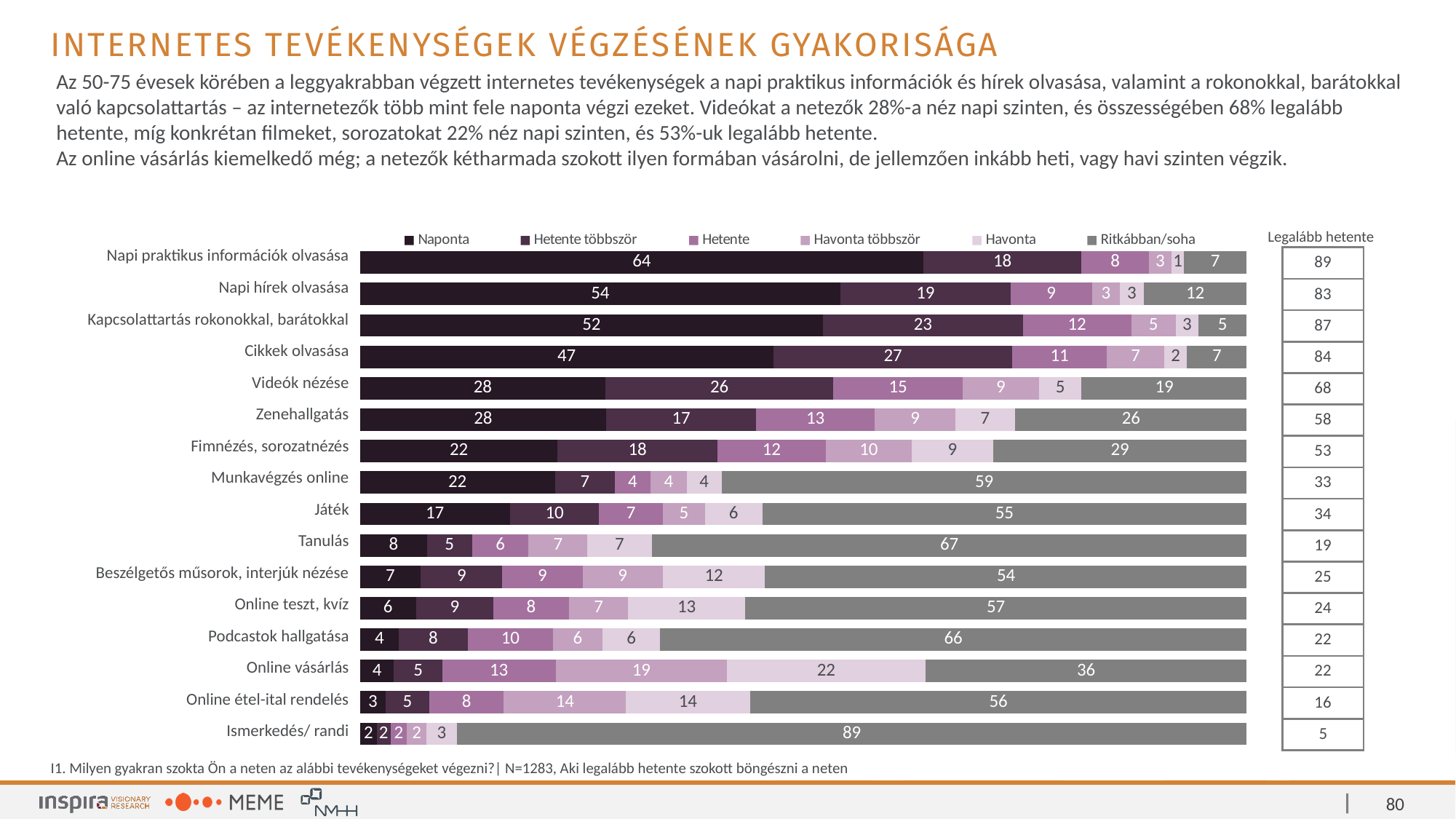

Internetes tevékenységek Végzésének gyakorisága
Az 50-75 évesek körében a leggyakrabban végzett internetes tevékenységek a napi praktikus információk és hírek olvasása, valamint a rokonokkal, barátokkal való kapcsolattartás – az internetezők több mint fele naponta végzi ezeket. Videókat a netezők 28%-a néz napi szinten, és összességében 68% legalább hetente, míg konkrétan filmeket, sorozatokat 22% néz napi szinten, és 53%-uk legalább hetente.
Az online vásárlás kiemelkedő még; a netezők kétharmada szokott ilyen formában vásárolni, de jellemzően inkább heti, vagy havi szinten végzik.

### Chart

| Category | Naponta | Hetente többször | Hetente | Havonta többször | Havonta | Ritkábban/soha |
|---|---|---|---|---|---|---|
| Napi praktikus információk olvasása | 63.52299 | 17.84879 | 7.56041 | 2.5721 | 1.40296 | 7.09275 |
| Napi hírek olvasása | 54.16991 | 19.17381 | 9.19719 | 3.11769 | 2.72798 | 11.61341 |
| Kapcsolattartás rokonokkal, barátokkal | 52.22136 | 22.52533 | 12.23694 | 4.98831 | 2.5721 | 5.45596 |
| Cikkek olvasása | 46.60951 | 26.96804 | 10.60016 | 6.54716 | 2.49415 | 6.78098 |
| Videók nézése | 27.66952 | 25.72097 | 14.57521 | 8.57366 | 4.83242 | 18.62822 |
| Zenehallgatás | 27.74747 | 16.91348 | 13.40608 | 9.04131 | 6.78098 | 26.11068 |
| Fimnézés, sorozatnézés | 22.2915 | 18.00468 | 12.23694 | 9.66485 | 9.19719 | 28.60483 |
| Munkavégzés online | 21.97973 | 6.78098 | 3.97506 | 4.13094 | 3.89712 | 59.23617 |
| Játék | 16.91348 | 10.05456 | 7.17069 | 4.75448 | 6.46921 | 54.63757 |
| Tanulás | 7.56041 | 5.06625 | 6.39127 | 6.6251 | 7.24864 | 67.10834 |
| Beszélgetős műsorok, interjúk nézése | 6.85892 | 9.19719 | 9.04131 | 9.04131 | 11.53546 | 54.3258 |
| Online teszt, kvíz | 6.31333 | 8.72954 | 8.49571 | 6.70304 | 13.17225 | 56.58613 |
| Podcastok hallgatása | 4.36477 | 7.79423 | 9.58691 | 5.61185 | 6.46921 | 66.17303 |
| Online vásárlás | 3.81917 | 5.45596 | 12.78254 | 19.3297 | 22.36945 | 36.24318 |
| Online étel-ital rendelés | 2.88387 | 4.91037 | 8.41777 | 13.79579 | 13.95168 | 56.04053 |
| Ismerkedés/ randi | 1.87062 | 1.55885 | 1.87062 | 2.18239 | 3.42946 | 89.08807 |
Legalább hetente
| Napi praktikus információk olvasása |
| --- |
| Napi hírek olvasása |
| Kapcsolattartás rokonokkal, barátokkal |
| Cikkek olvasása |
| Videók nézése |
| Zenehallgatás |
| Fimnézés, sorozatnézés |
| Munkavégzés online |
| Játék |
| Tanulás |
| Beszélgetős műsorok, interjúk nézése |
| Online teszt, kvíz |
| Podcastok hallgatása |
| Online vásárlás |
| Online étel-ital rendelés |
| Ismerkedés/ randi |
| 89 |
| --- |
| 83 |
| 87 |
| 84 |
| 68 |
| 58 |
| 53 |
| 33 |
| 34 |
| 19 |
| 25 |
| 24 |
| 22 |
| 22 |
| 16 |
| 5 |
I1. Milyen gyakran szokta Ön a neten az alábbi tevékenységeket végezni?| N=1283, Aki legalább hetente szokott böngészni a neten
80